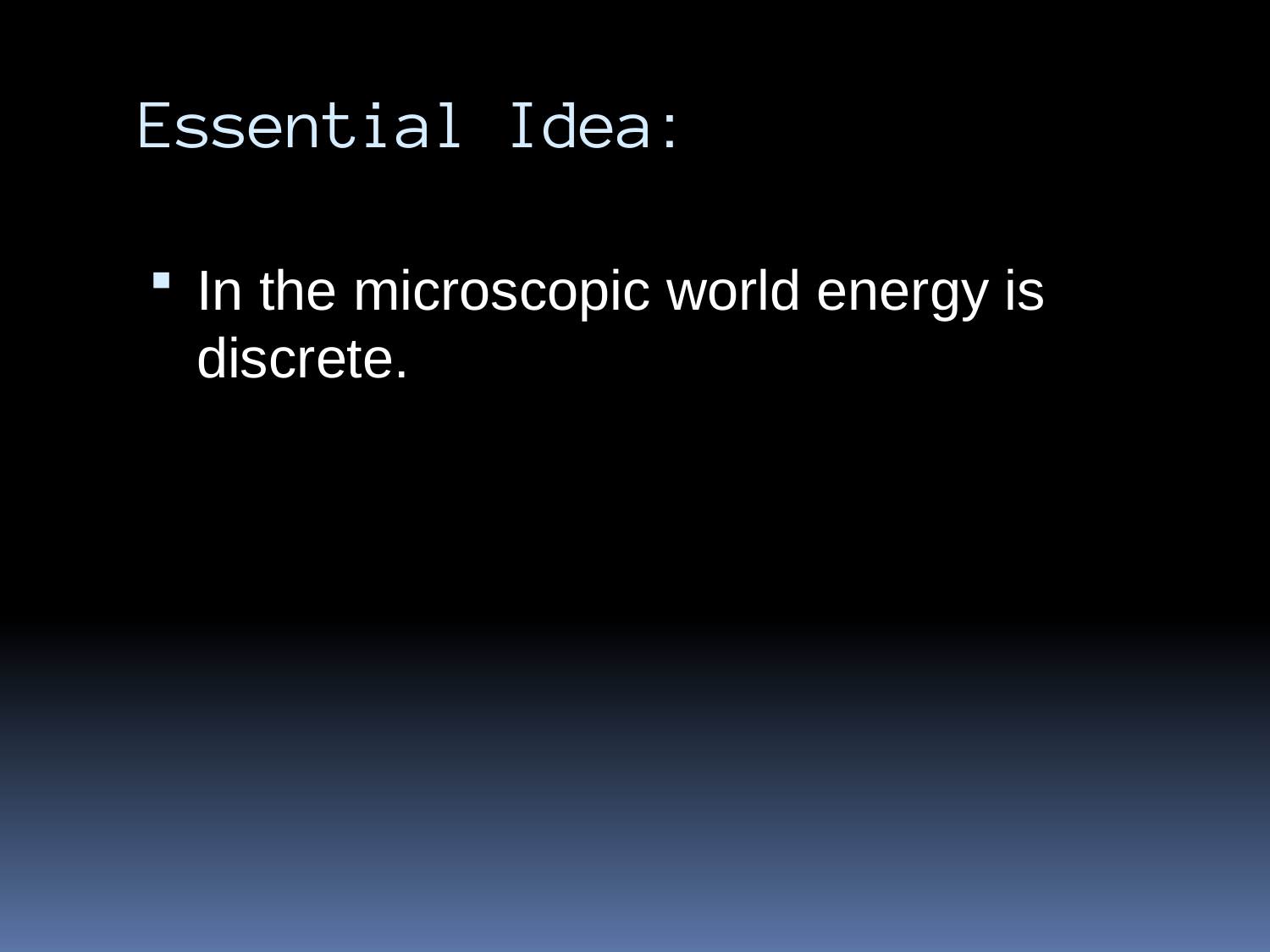

# Essential Idea:
In the microscopic world energy is discrete.